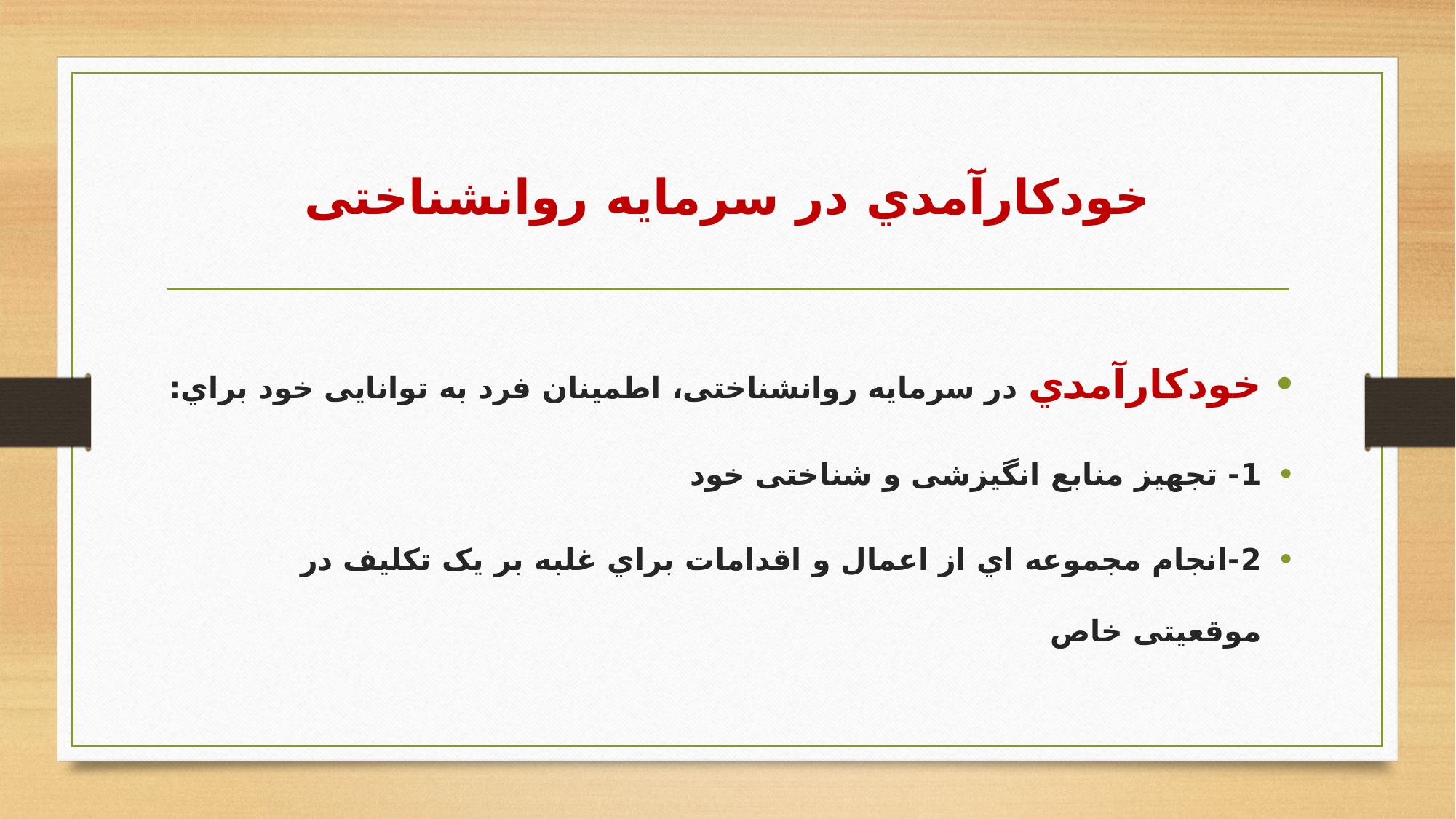

# خودکارآمدي در سرمایه روانشناختی
خودکارآمدي در سرمایه روانشناختی، اطمینان فرد به توانایی خود براي:
1- تجهیز منابع انگیزشی و شناختی خود
2-انجام مجموعه اي از اعمال و اقدامات براي غلبه بر یک تکلیف در موقعیتی خاص